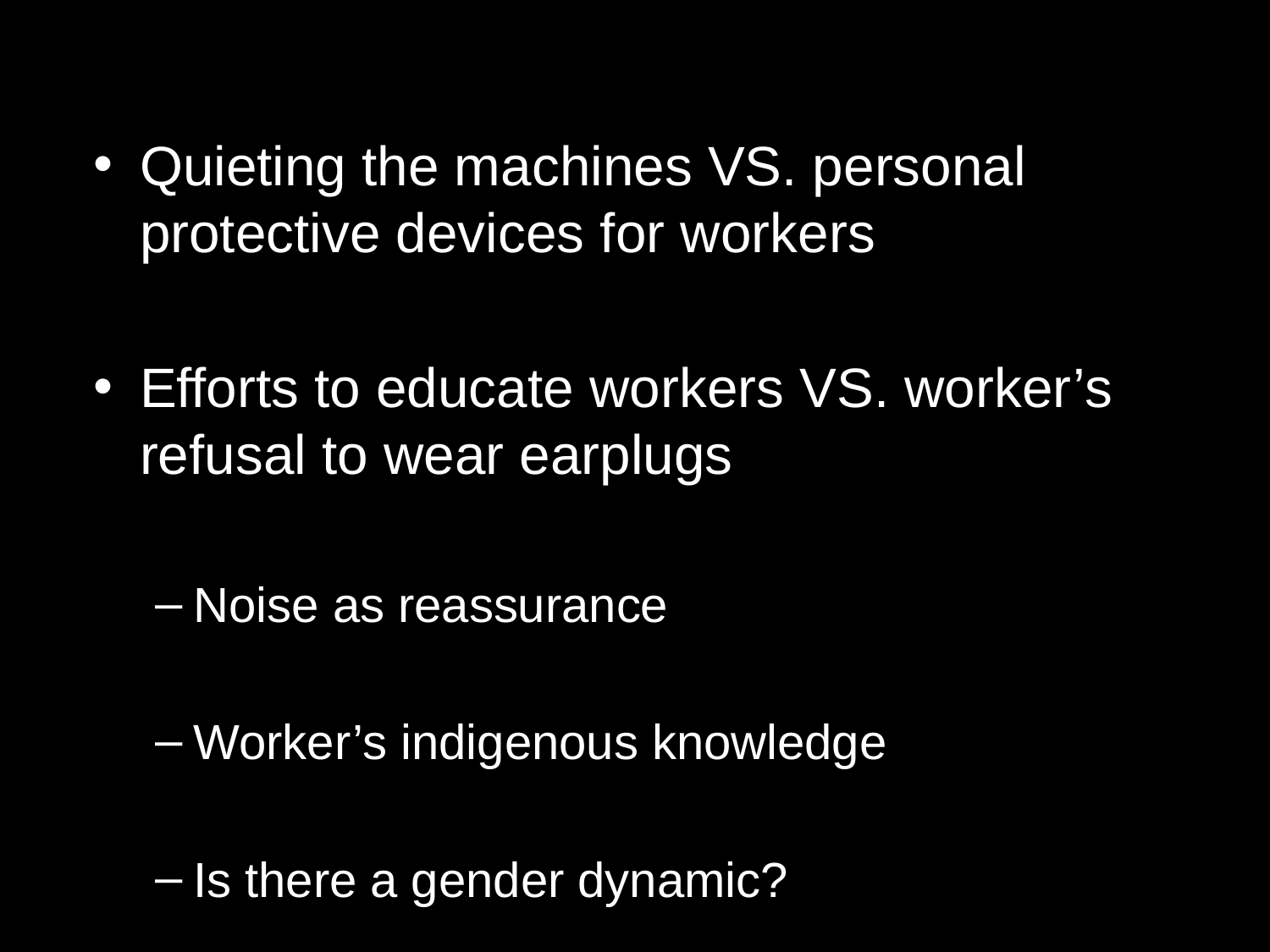

Quieting the machines VS. personal protective devices for workers

Efforts to educate workers VS. worker’s refusal to wear earplugs

Noise as reassurance

Worker’s indigenous knowledge

Is there a gender dynamic?